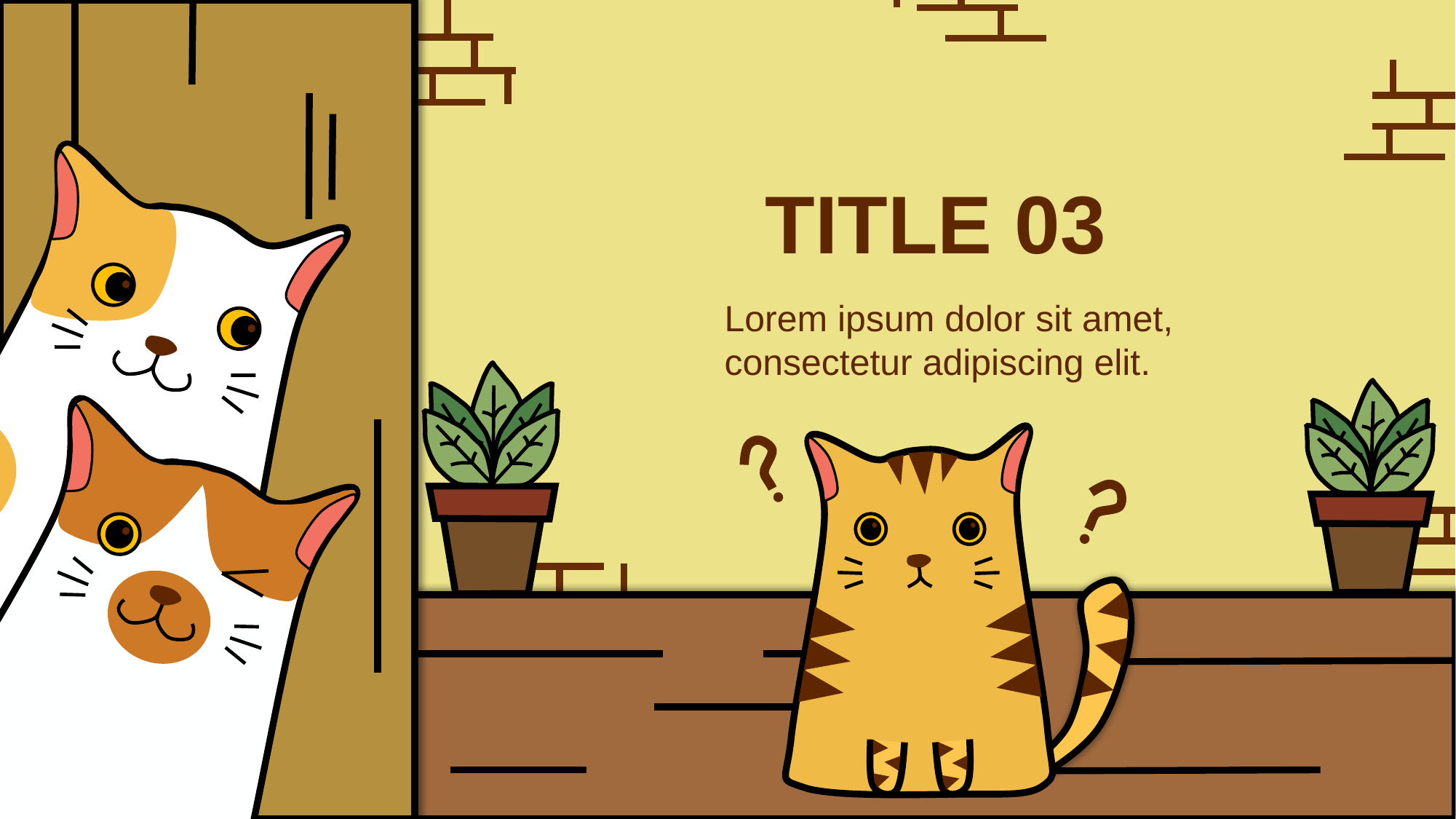

TITLE 03
Lorem ipsum dolor sit amet, consectetur adipiscing elit.